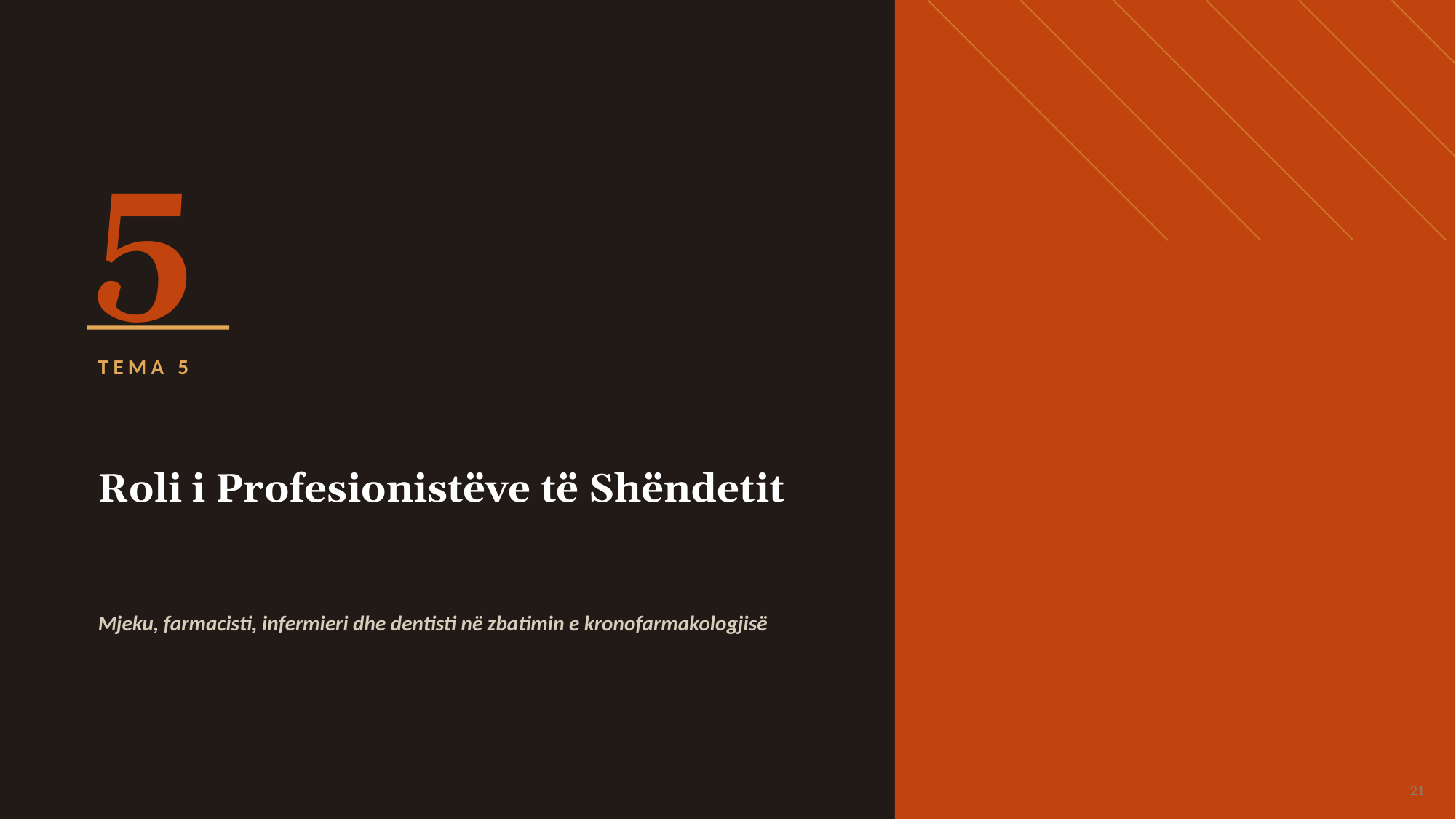

5

TEMA 5
Roli i Profesionistëve të Shëndetit
Mjeku, farmacisti, infermieri dhe dentisti në zbatimin e kronofarmakologjisë
21